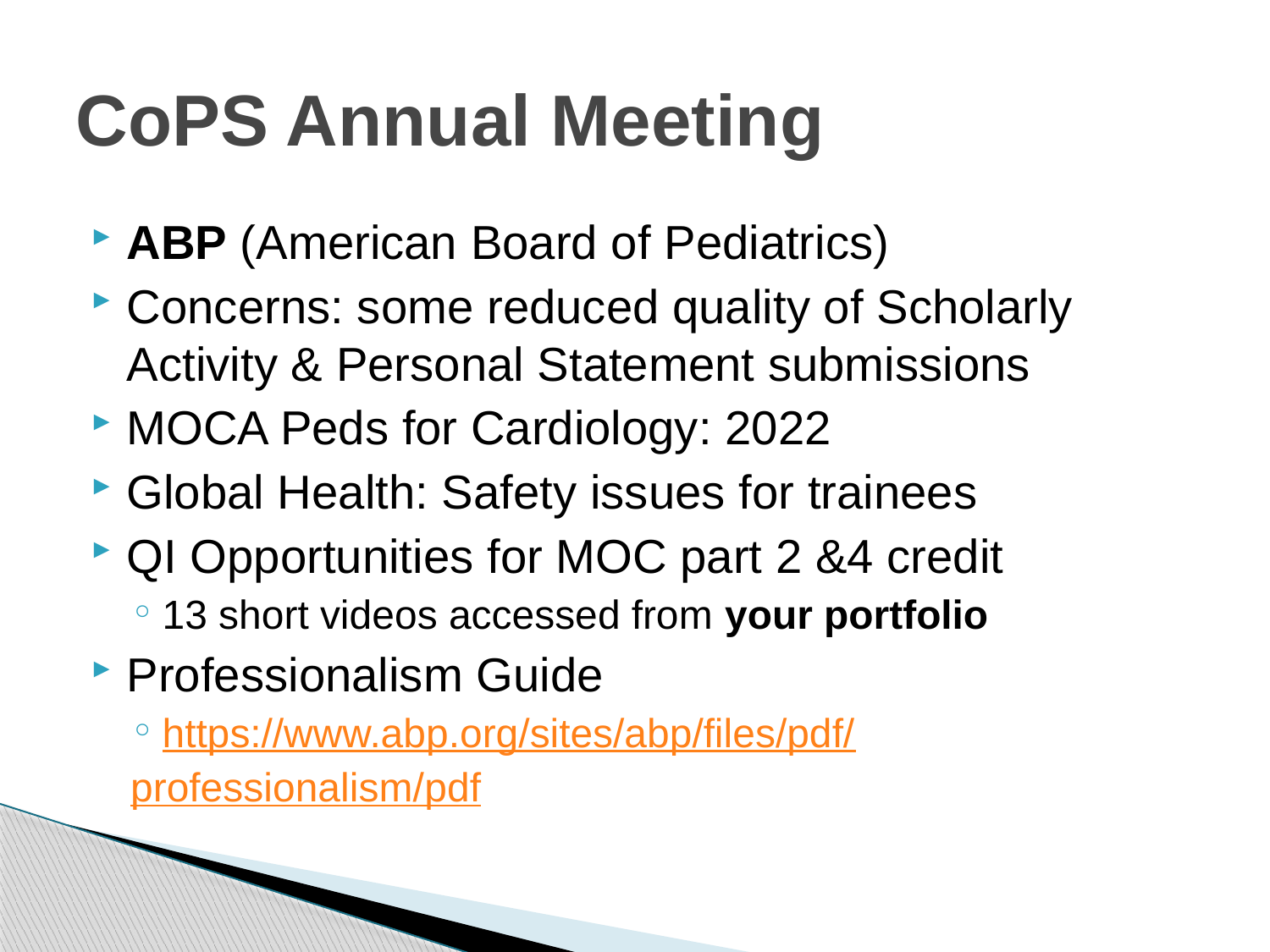

# CoPS Annual Meeting
ABP (American Board of Pediatrics)
Concerns: some reduced quality of Scholarly Activity & Personal Statement submissions
MOCA Peds for Cardiology: 2022
Global Health: Safety issues for trainees
QI Opportunities for MOC part 2 &4 credit
13 short videos accessed from your portfolio
Professionalism Guide
https://www.abp.org/sites/abp/files/pdf/
professionalism/pdf